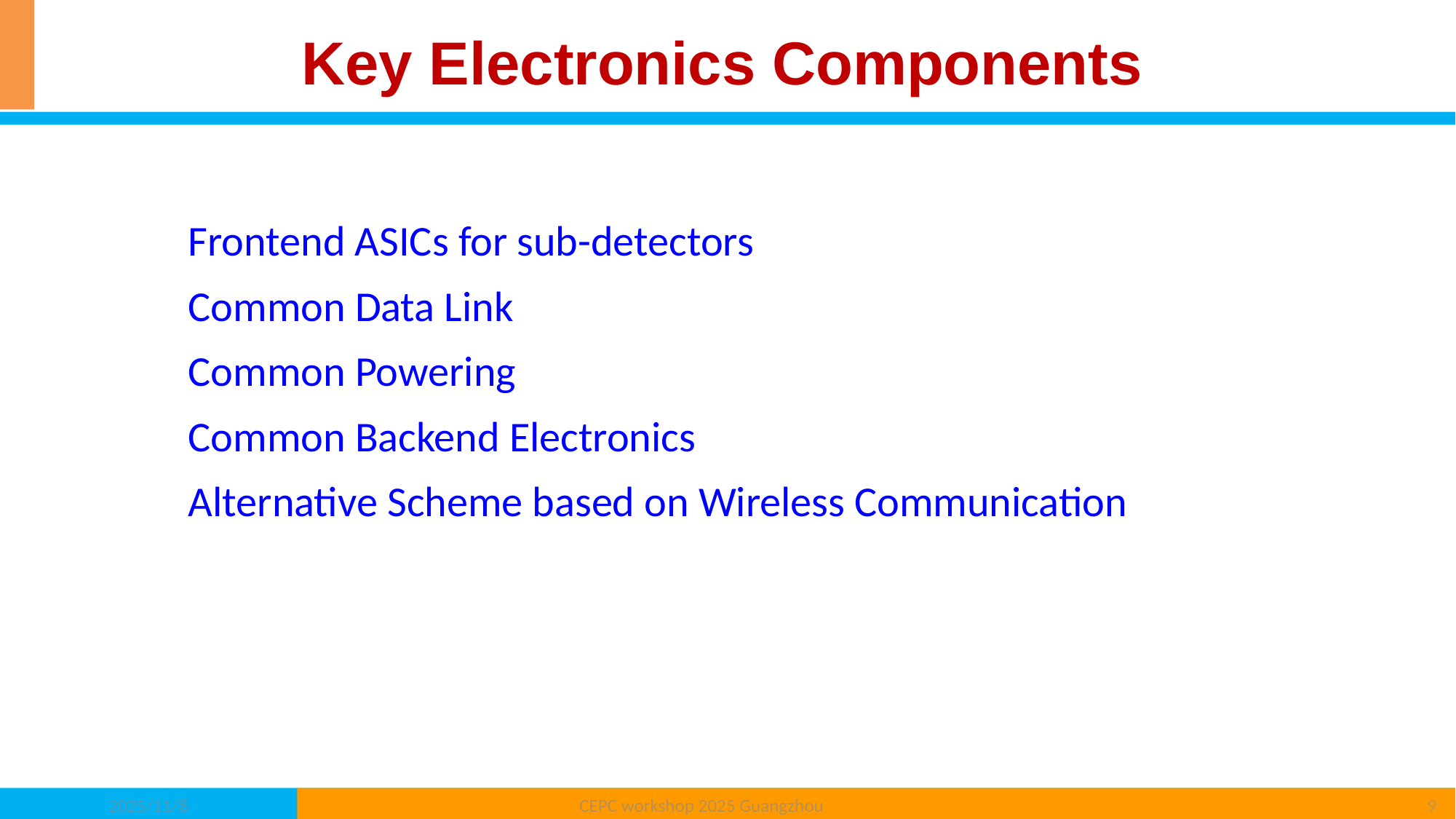

# Key Electronics Components
Frontend ASICs for sub-detectors
Common Data Link
Common Powering
Common Backend Electronics
Alternative Scheme based on Wireless Communication
CEPC workshop 2025 Guangzhou
2025/11/8
9